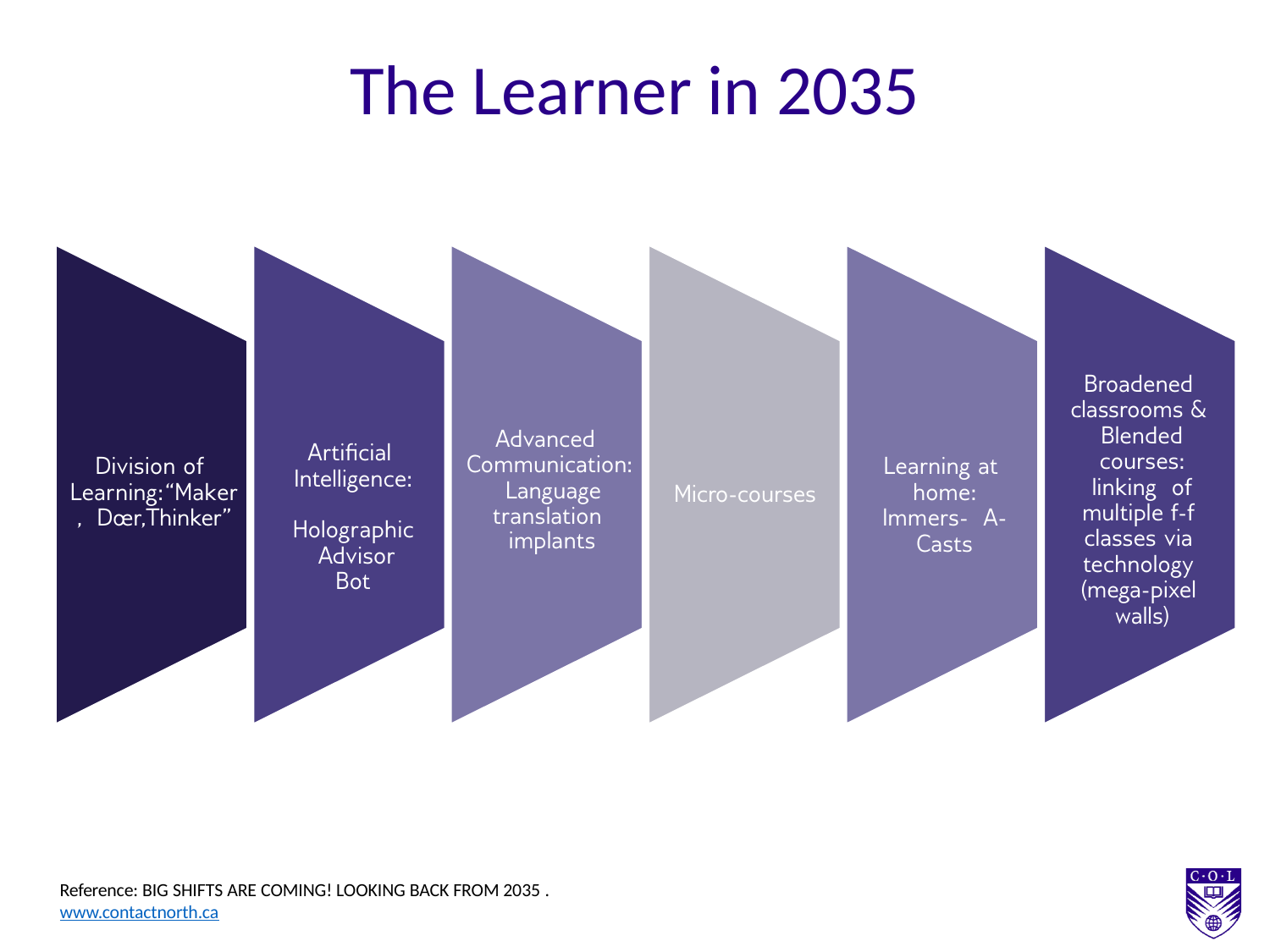

The Learner in 2035

Broadened  classrooms &  Blended
courses: linking  of multiple f-f  classes via  technology  (mega-pixel  walls)
Advanced  Communication:  Language
translation  implants
Artificial  Intelligence:  Holographic  Advisor Bot
Learning at  home: Immers-  A-Casts
Division of  Learning:“Maker,  Doer,Thinker”
Micro-courses
Reference: BIG SHIFTS ARE COMING! LOOKING BACK FROM 2035 .
www.contactnorth.ca